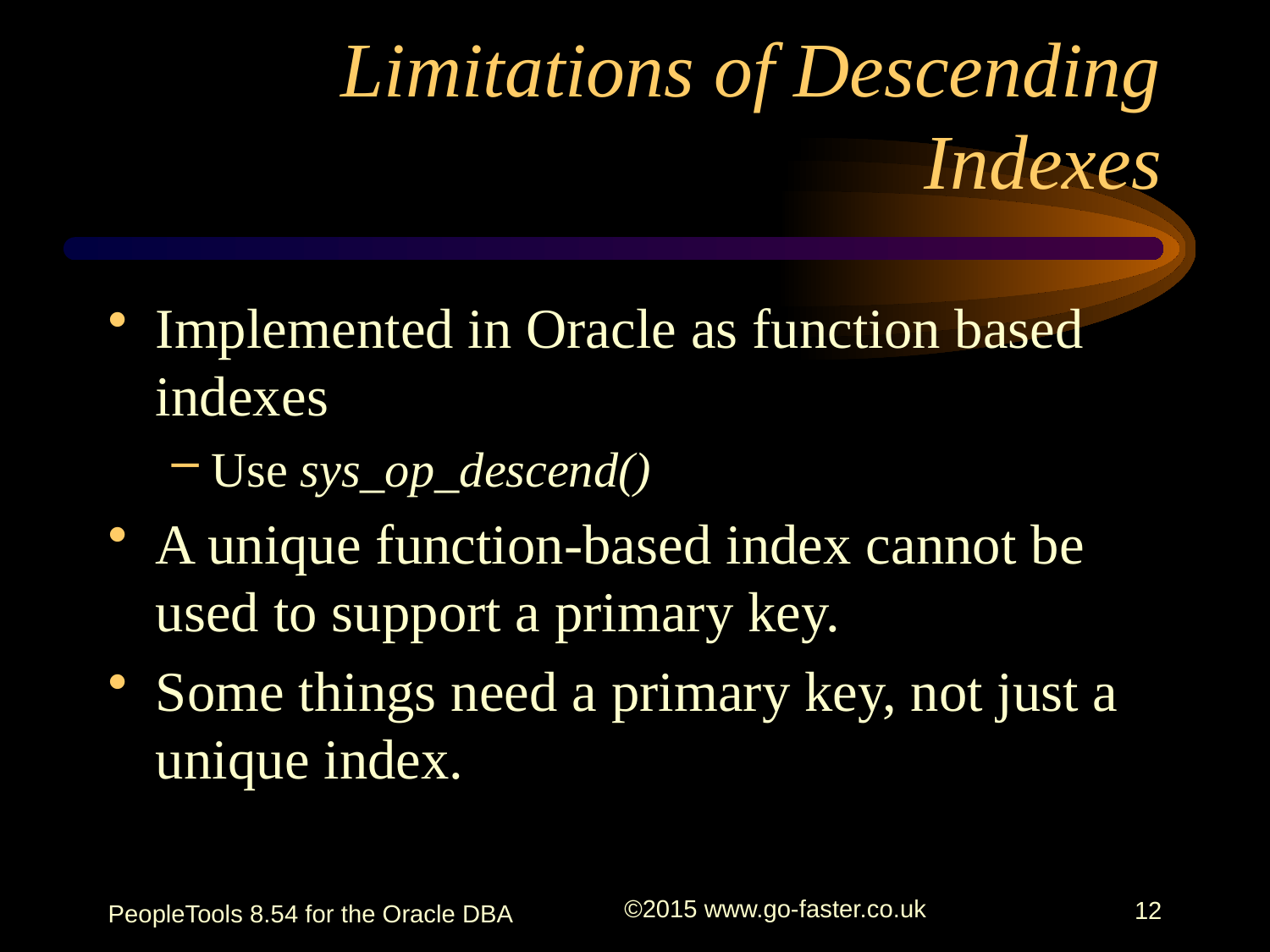

Implemented in Oracle as function based indexes
Use sys_op_descend()
A unique function-based index cannot be used to support a primary key.
Some things need a primary key, not just a unique index.
# Limitations of Descending Indexes
PeopleTools 8.54 for the Oracle DBA
©2015 www.go-faster.co.uk
12